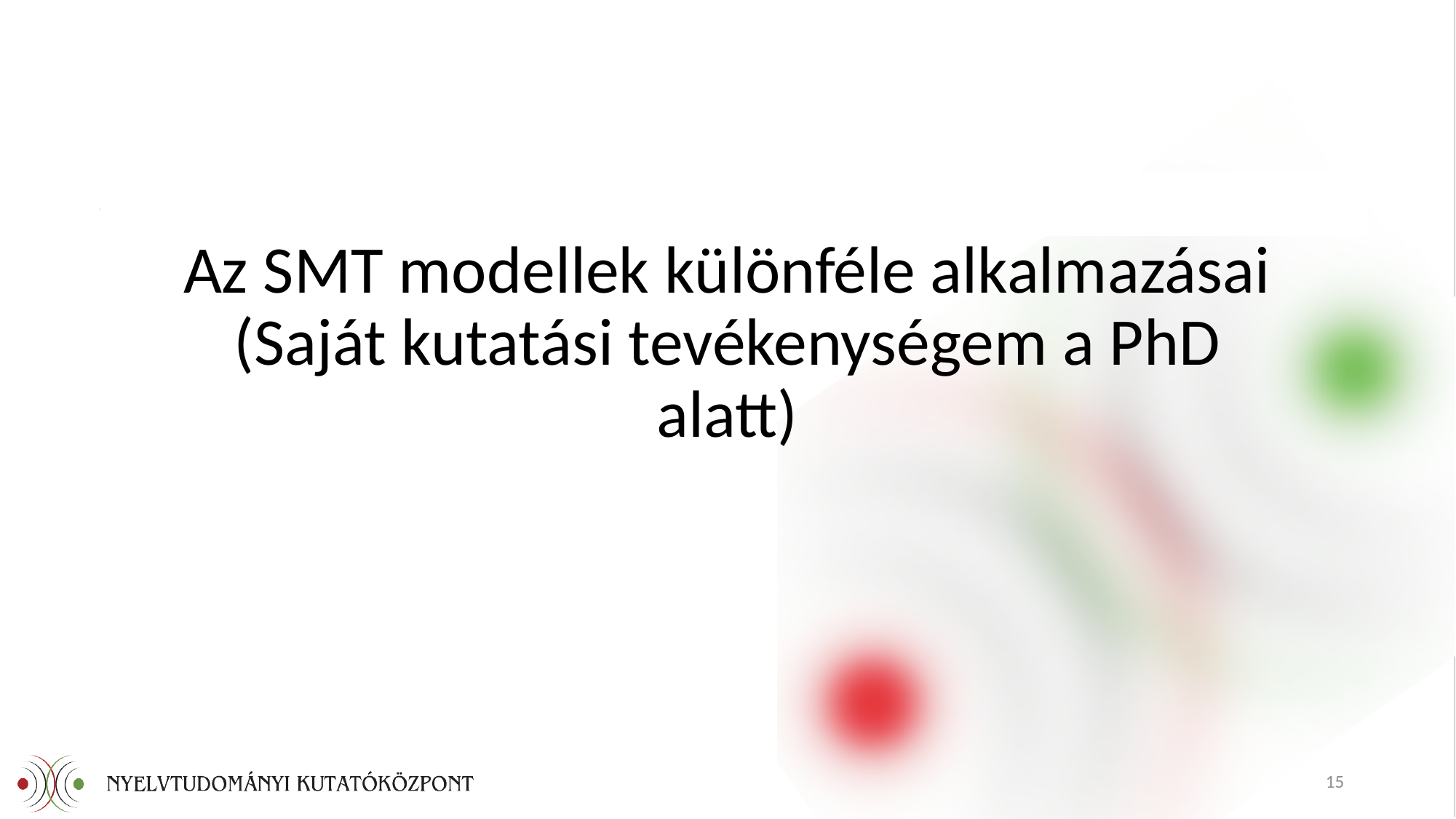

Az SMT modellek különféle alkalmazásai
(Saját kutatási tevékenységem a PhD alatt)
15